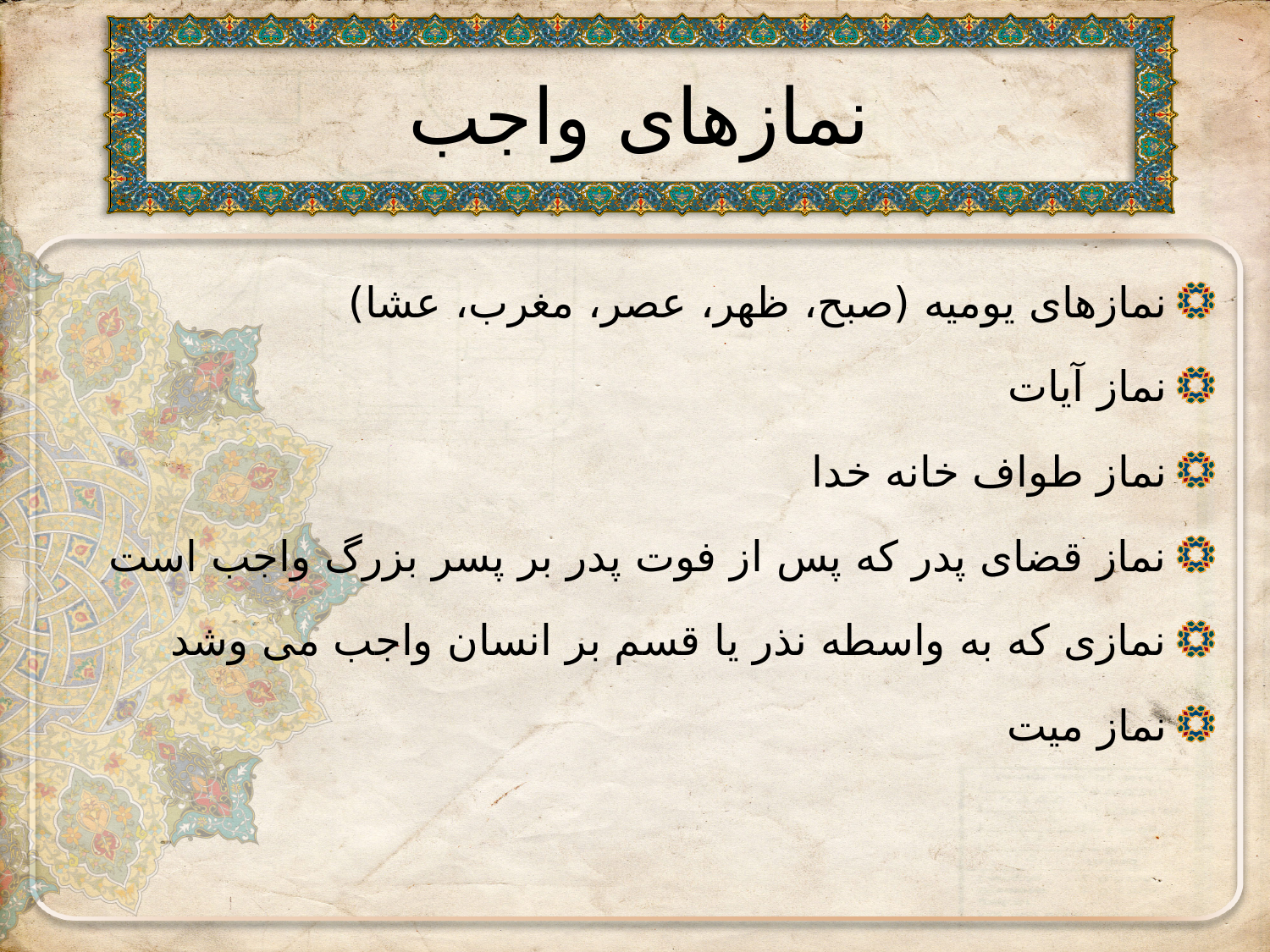

# نمازهای واجب
نمازهای یومیه (صبح، ظهر، عصر، مغرب، عشا)
نماز آیات
نماز طواف خانه خدا
نماز قضای پدر که پس از فوت پدر بر پسر بزرگ واجب است
نمازی که به واسطه نذر یا قسم بر انسان واجب می وشد
نماز میت